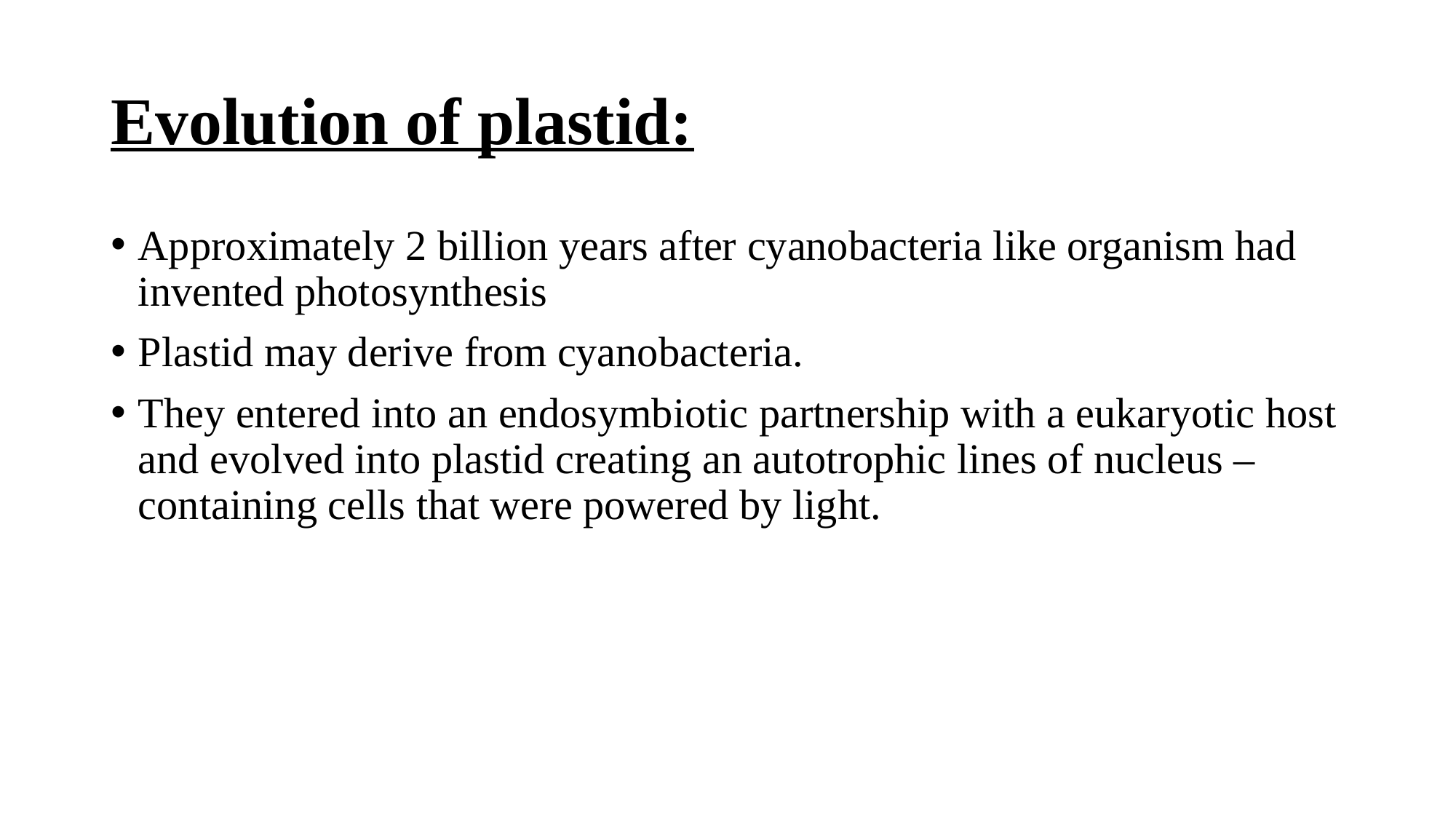

# Evolution of plastid:
Approximately 2 billion years after cyanobacteria like organism had invented photosynthesis
Plastid may derive from cyanobacteria.
They entered into an endosymbiotic partnership with a eukaryotic host and evolved into plastid creating an autotrophic lines of nucleus – containing cells that were powered by light.